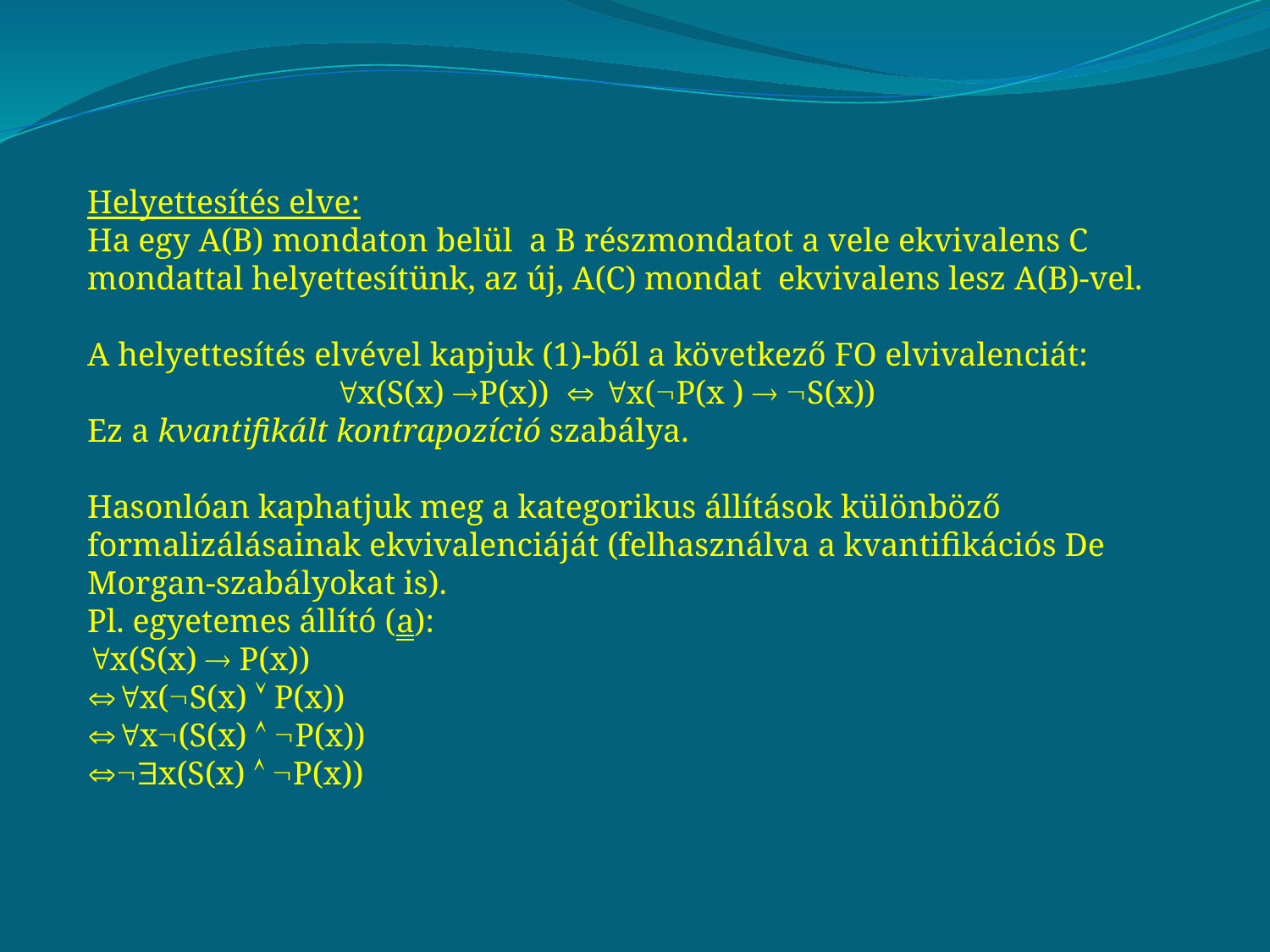

Helyettesítés elve:
Ha egy A(B) mondaton belül  a B részmondatot a vele ekvivalens C mondattal helyettesítünk, az új, A(C) mondat  ekvivalens lesz A(B)-vel.

A helyettesítés elvével kapjuk (1)-ből a következő FO elvivalenciát:
∀x(S(x) →P(x))  ⇔ ∀x(¬P(x ) → ¬S(x))
Ez a kvantifikált kontrapozíció szabálya.

Hasonlóan kaphatjuk meg a kategorikus állítások különböző formalizálásainak ekvivalenciáját (felhasználva a kvantifikációs De Morgan-szabályokat is).
Pl. egyetemes állító (a):
∀x(S(x) → P(x))
⇔∀x(¬S(x) ∨ P(x))
⇔∀x¬(S(x) ∧ ¬P(x))
⇔¬∃x(S(x) ∧ ¬P(x))